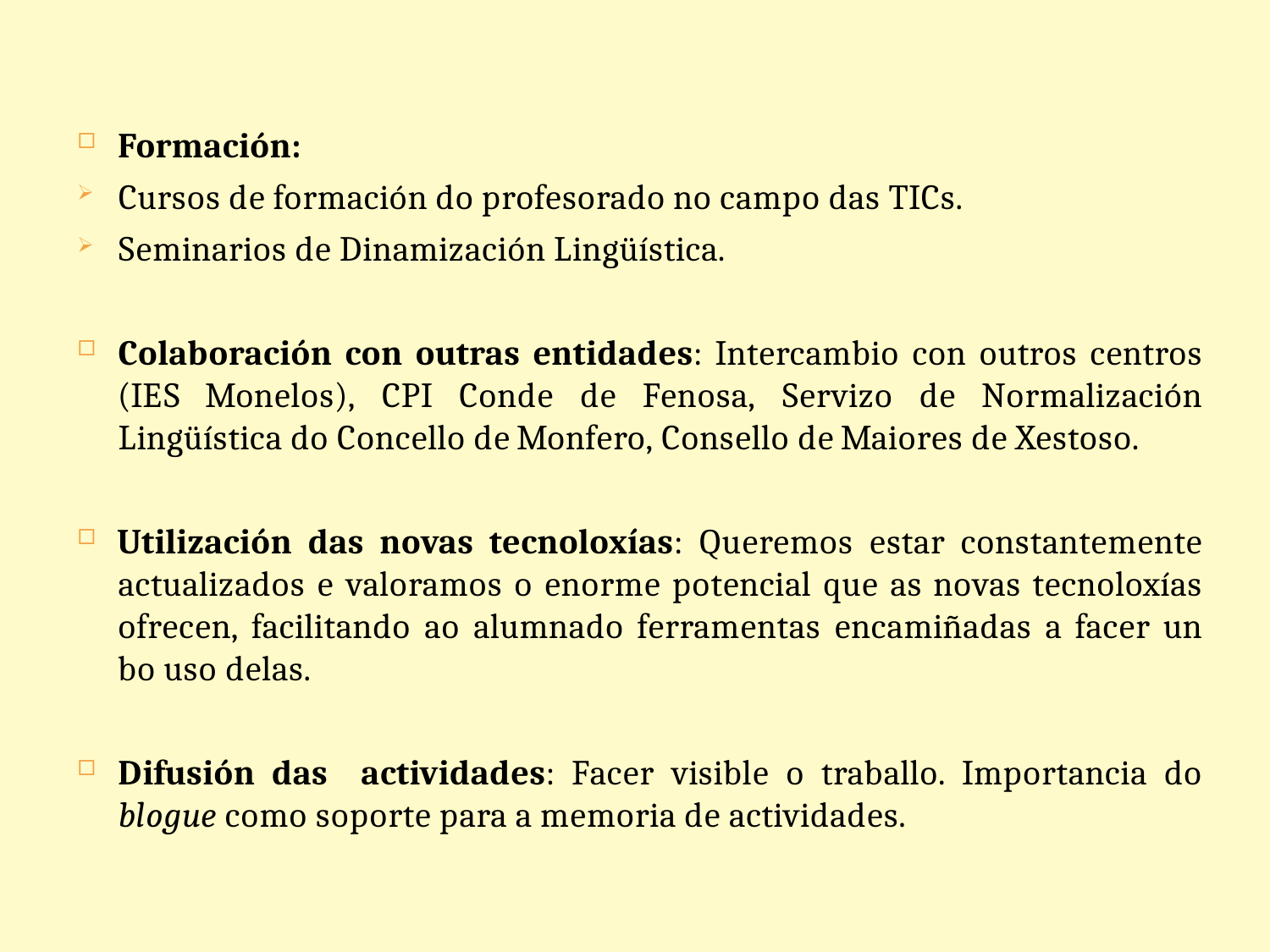

Formación:
Cursos de formación do profesorado no campo das TICs.
Seminarios de Dinamización Lingüística.

Colaboración con outras entidades: Intercambio con outros centros (IES Monelos), CPI Conde de Fenosa, Servizo de Normalización Lingüística do Concello de Monfero, Consello de Maiores de Xestoso.

Utilización das novas tecnoloxías: Queremos estar constantemente actualizados e valoramos o enorme potencial que as novas tecnoloxías ofrecen, facilitando ao alumnado ferramentas encamiñadas a facer un bo uso delas.

Difusión das  actividades: Facer visible o traballo. Importancia do blogue como soporte para a memoria de actividades.